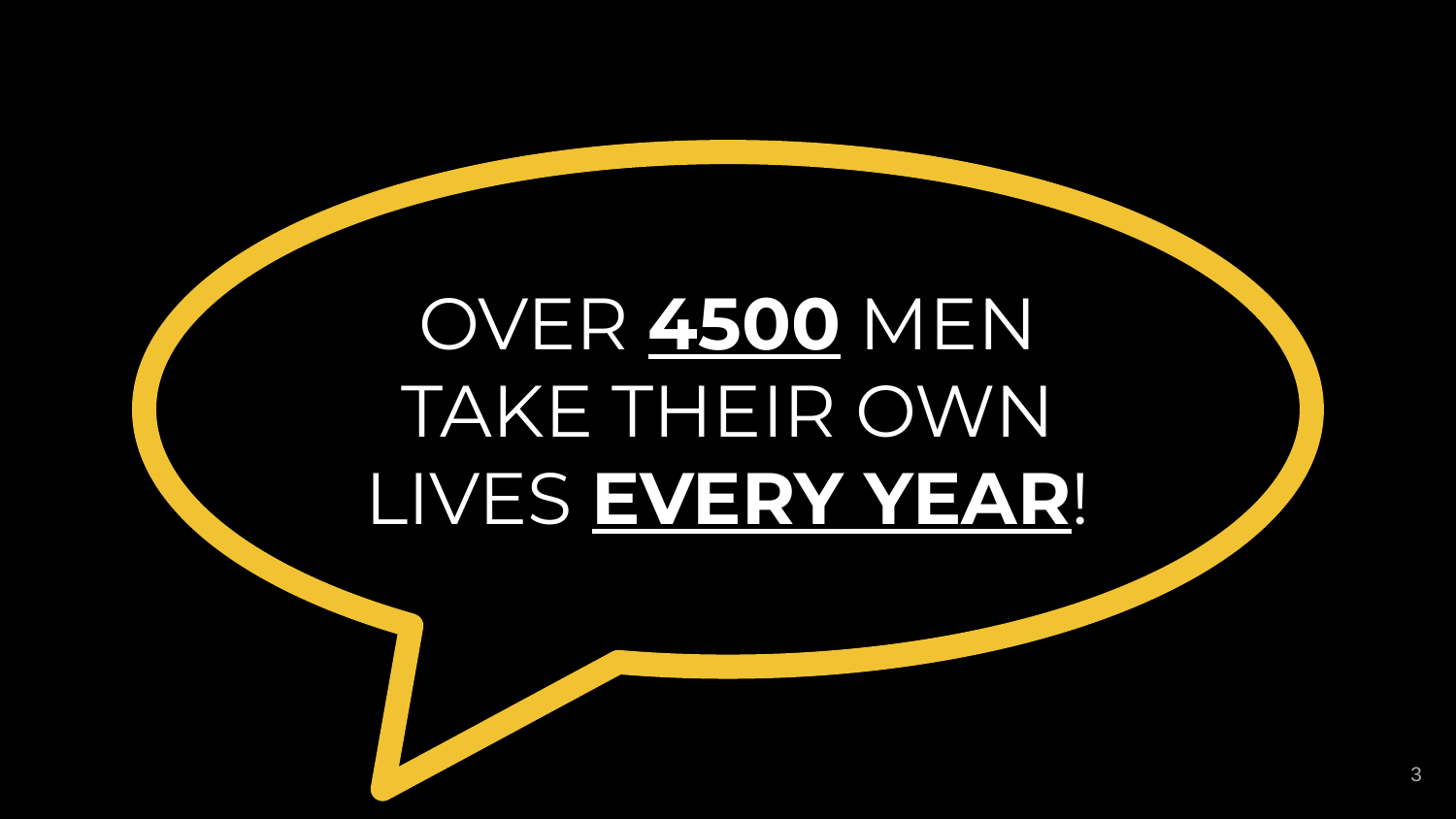

OVER 4500 MEN TAKE THEIR OWN LIVES EVERY YEAR!
3